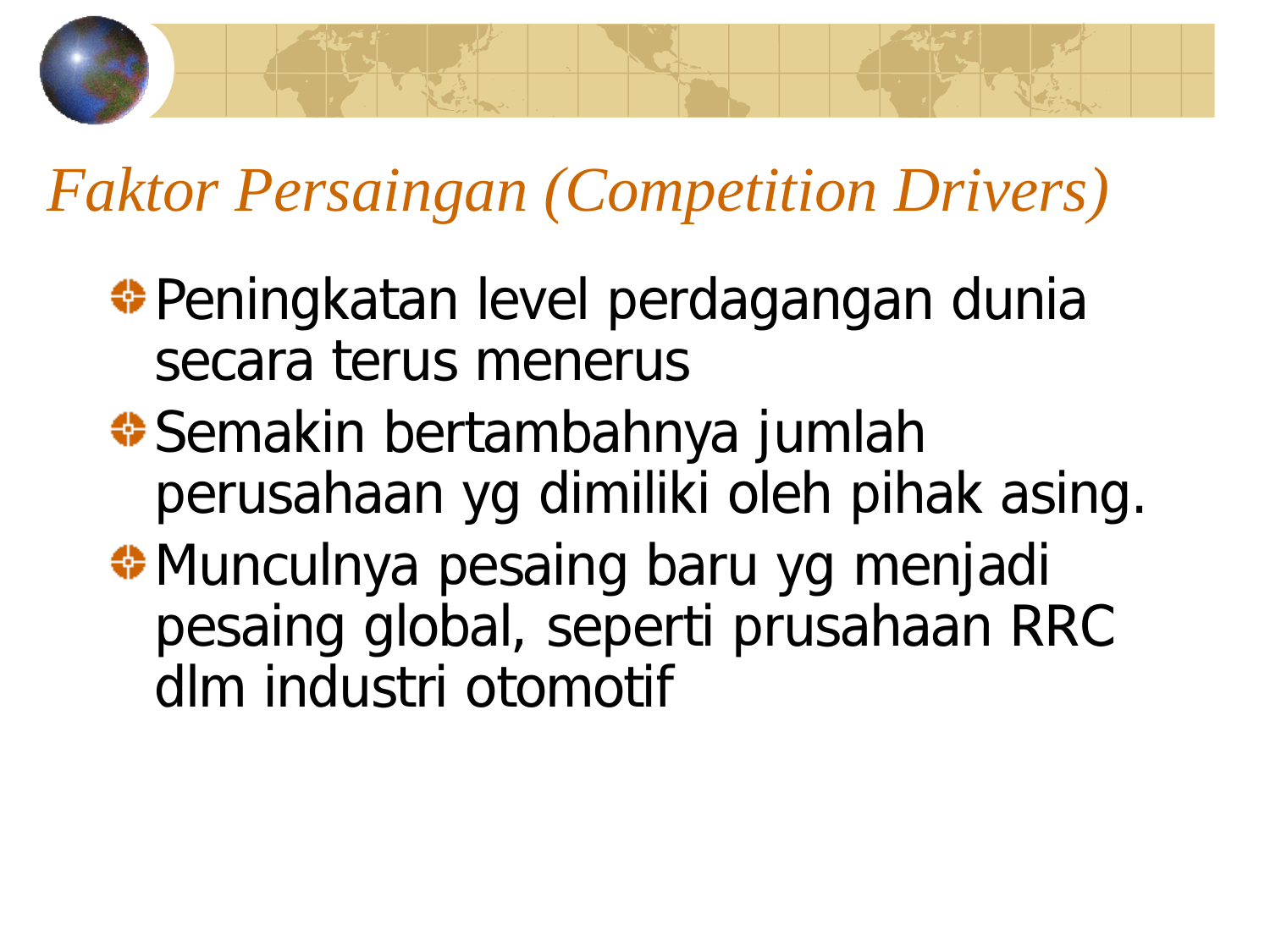

# Faktor Persaingan (Competition Drivers)
Peningkatan level perdagangan dunia secara terus menerus
Semakin bertambahnya jumlah perusahaan yg dimiliki oleh pihak asing.
Munculnya pesaing baru yg menjadi pesaing global, seperti prusahaan RRC dlm industri otomotif